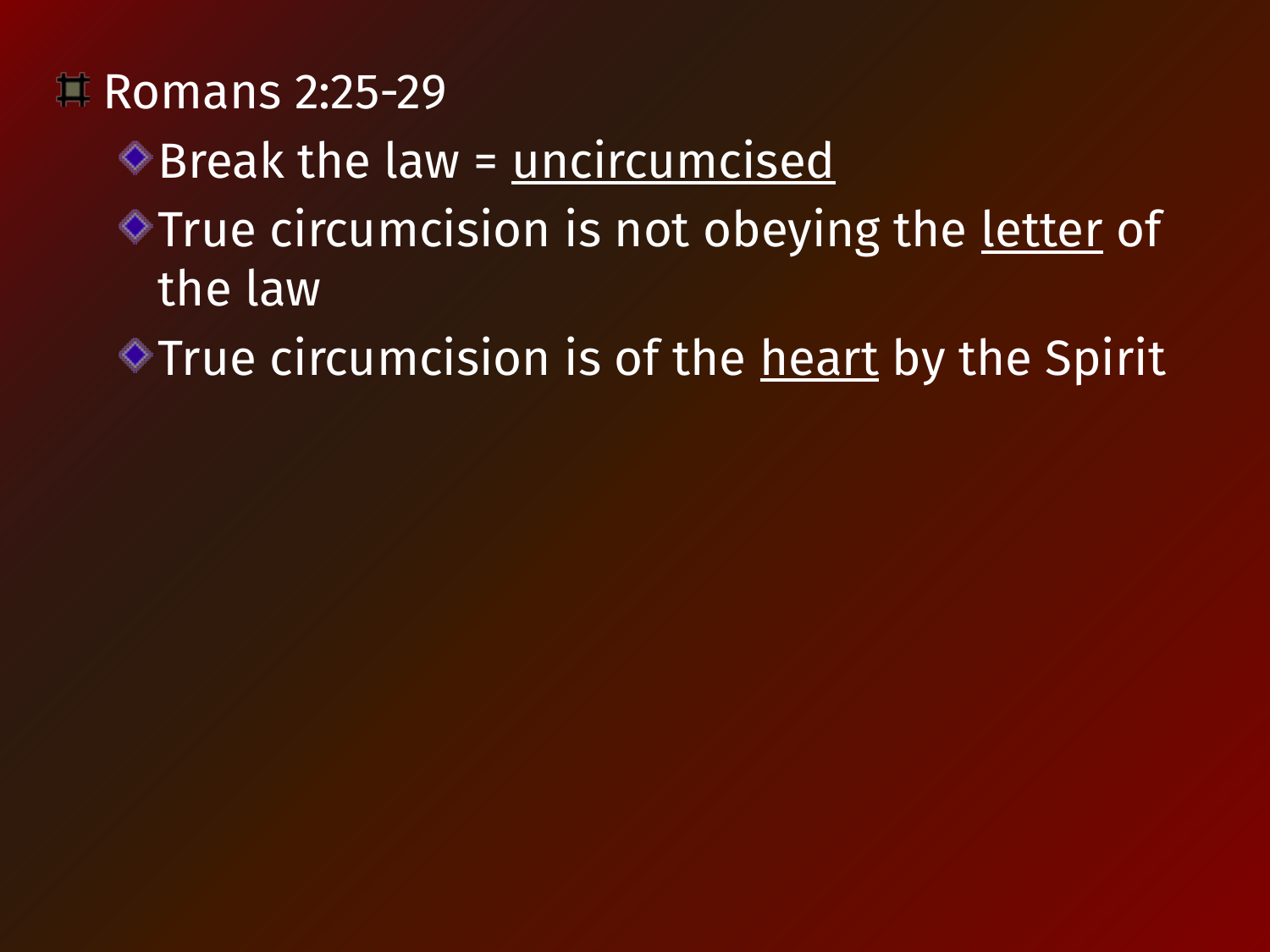

Romans 2:25-29
Break the law = uncircumcised
True circumcision is not obeying the letter of the law
True circumcision is of the heart by the Spirit